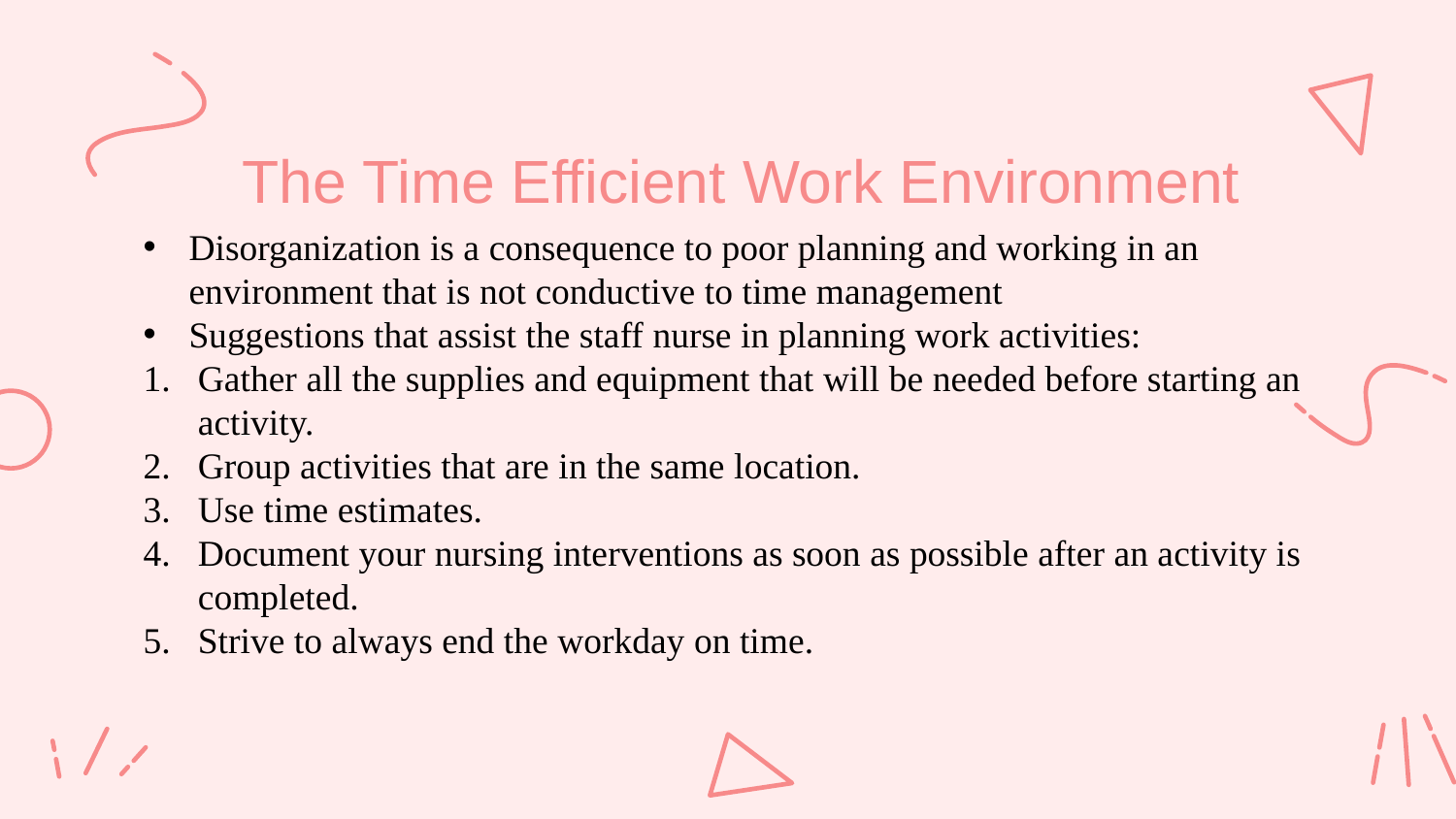

# The Time Efficient Work Environment
Disorganization is a consequence to poor planning and working in an environment that is not conductive to time management
Suggestions that assist the staff nurse in planning work activities:
Gather all the supplies and equipment that will be needed before starting an activity.
Group activities that are in the same location.
Use time estimates.
Document your nursing interventions as soon as possible after an activity is completed.
Strive to always end the workday on time.